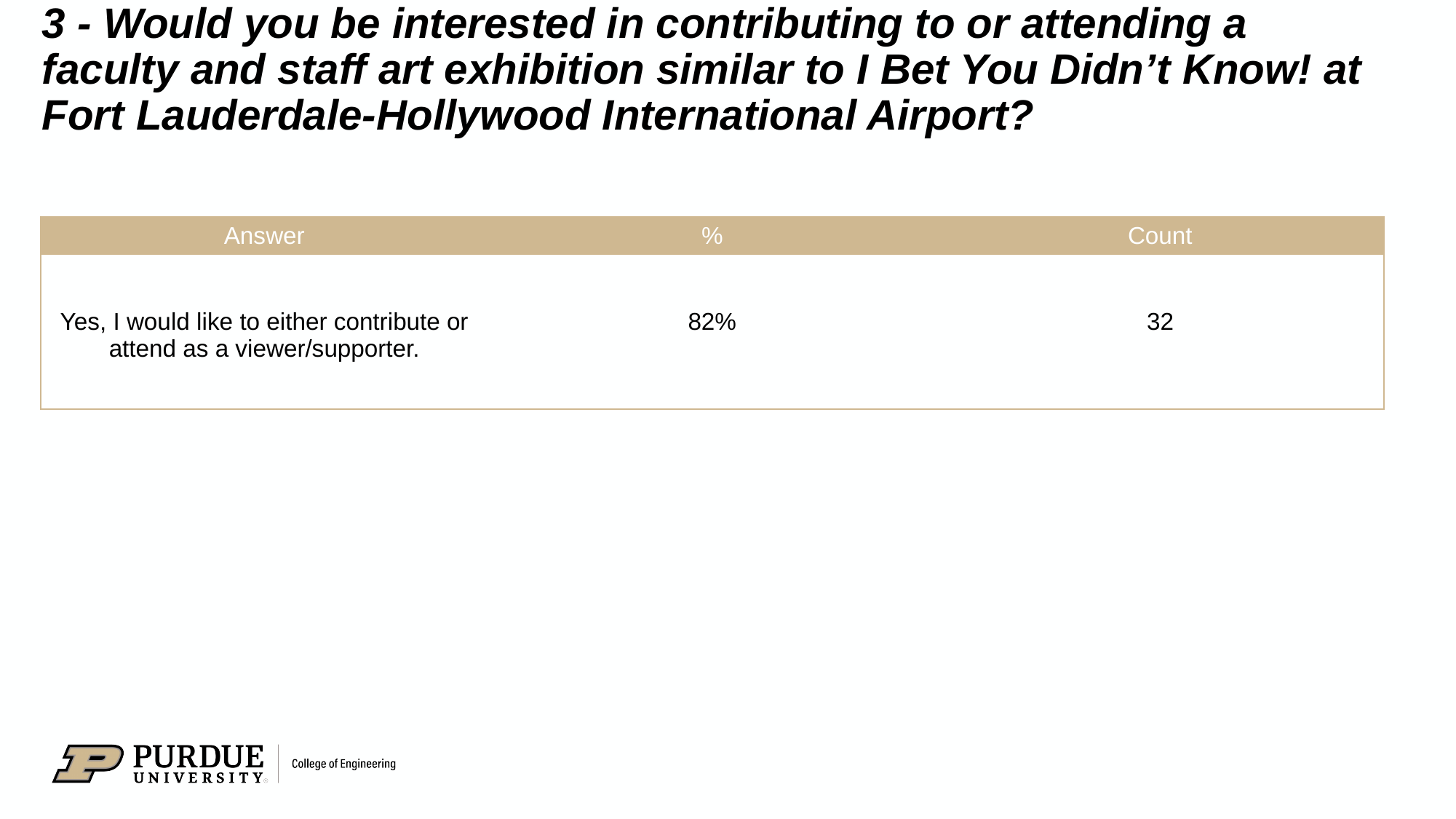

# 3 - Would you be interested in contributing to or attending a faculty and staff art exhibition similar to I Bet You Didn’t Know! at Fort Lauderdale-Hollywood International Airport?

| Answer | % | Count |
| --- | --- | --- |
|  |  |  |
| Yes, I would like to either contribute or attend as a viewer/supporter. | 82% | 32 |
|  |  |  |